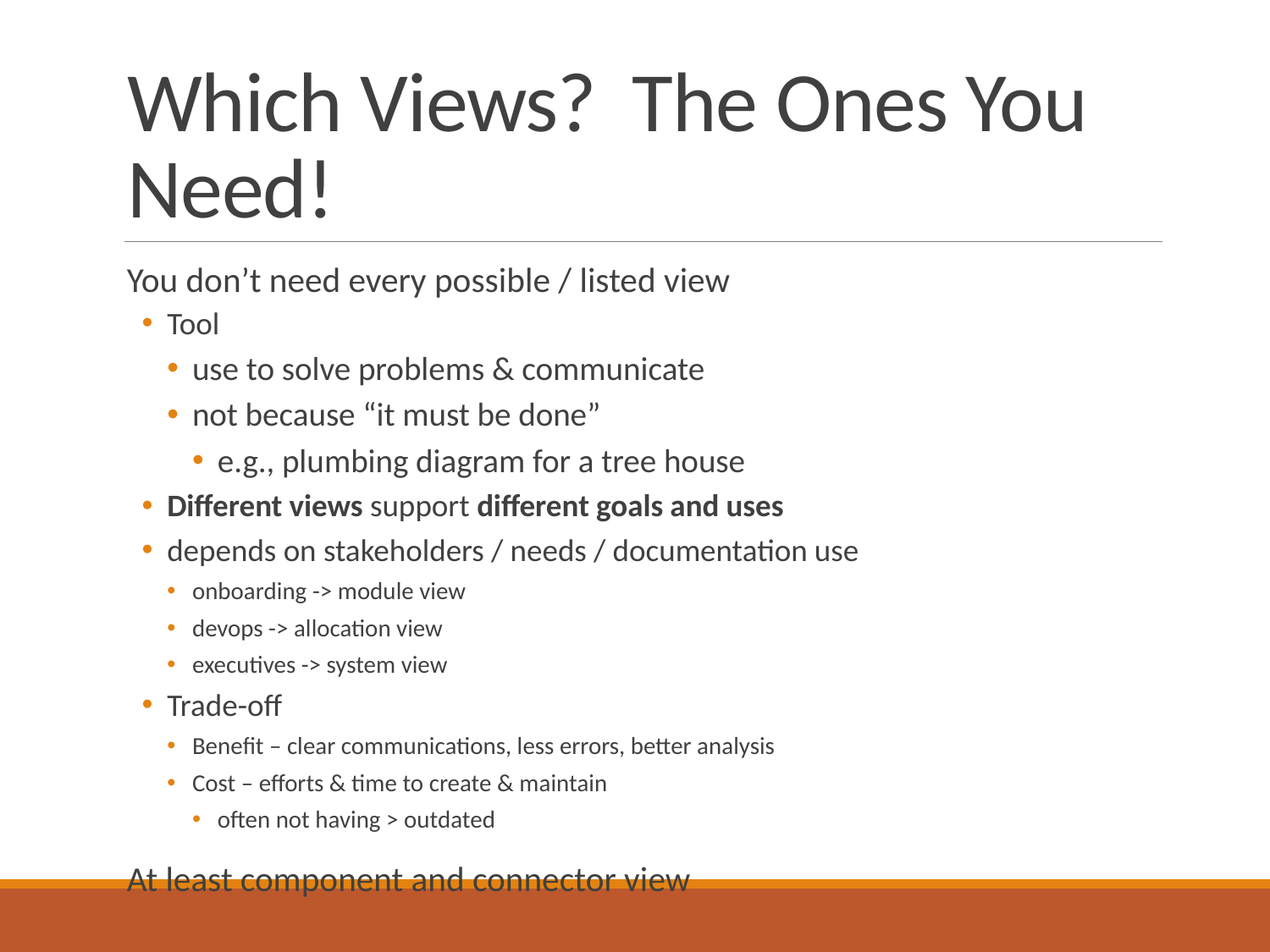

# Which Views?  The Ones You Need!
You don’t need every possible / listed view
Tool
use to solve problems & communicate
not because “it must be done”
e.g., plumbing diagram for a tree house
Different views support different goals and uses
depends on stakeholders / needs / documentation use
onboarding -> module view
devops -> allocation view
executives -> system view
Trade-off
Benefit – clear communications, less errors, better analysis
Cost – efforts & time to create & maintain
often not having > outdated
At least component and connector view